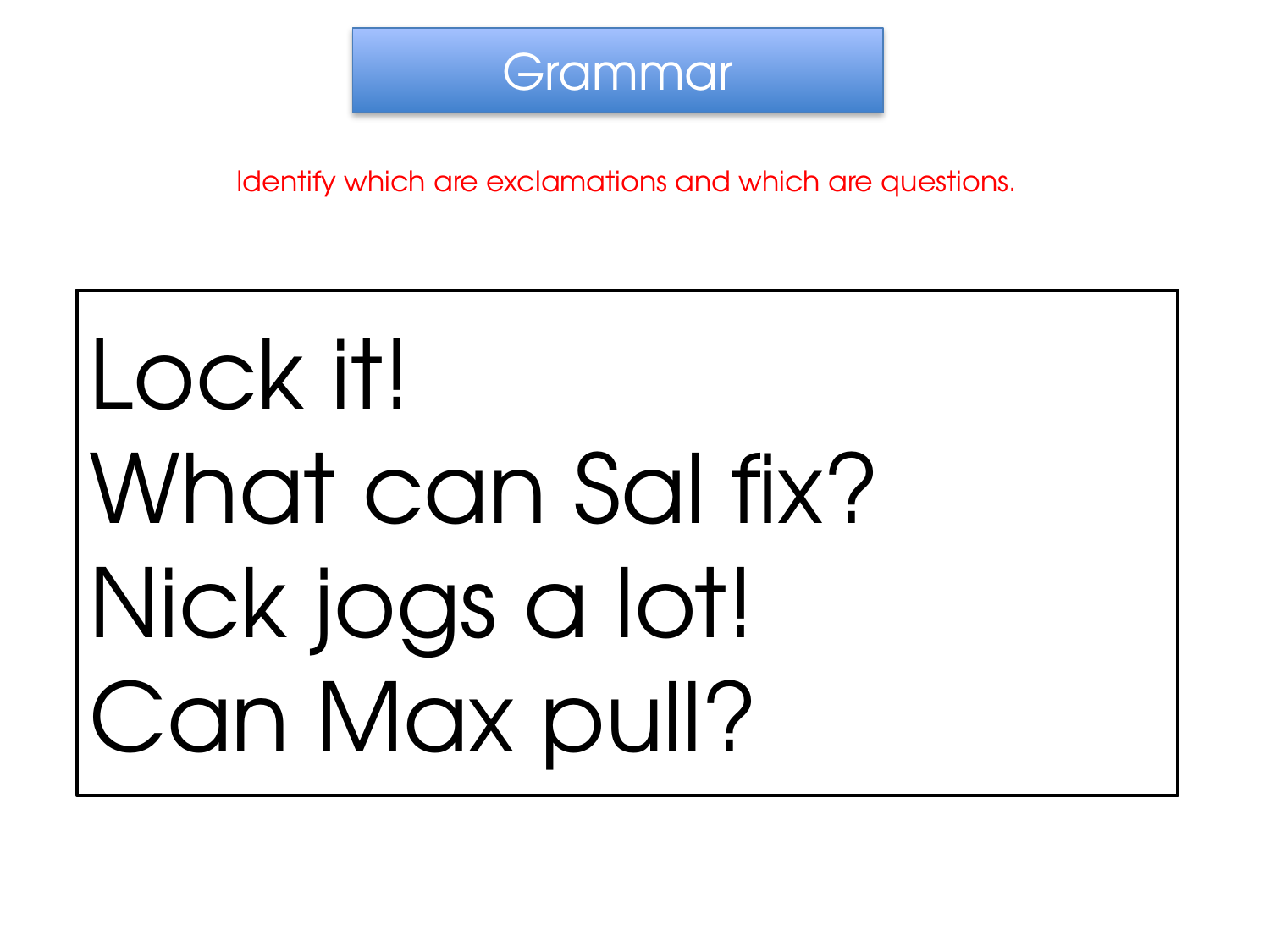

Grammar
Identify which are exclamations and which are questions.
Lock it!
What can Sal fix?
Nick jogs a lot!
Can Max pull?